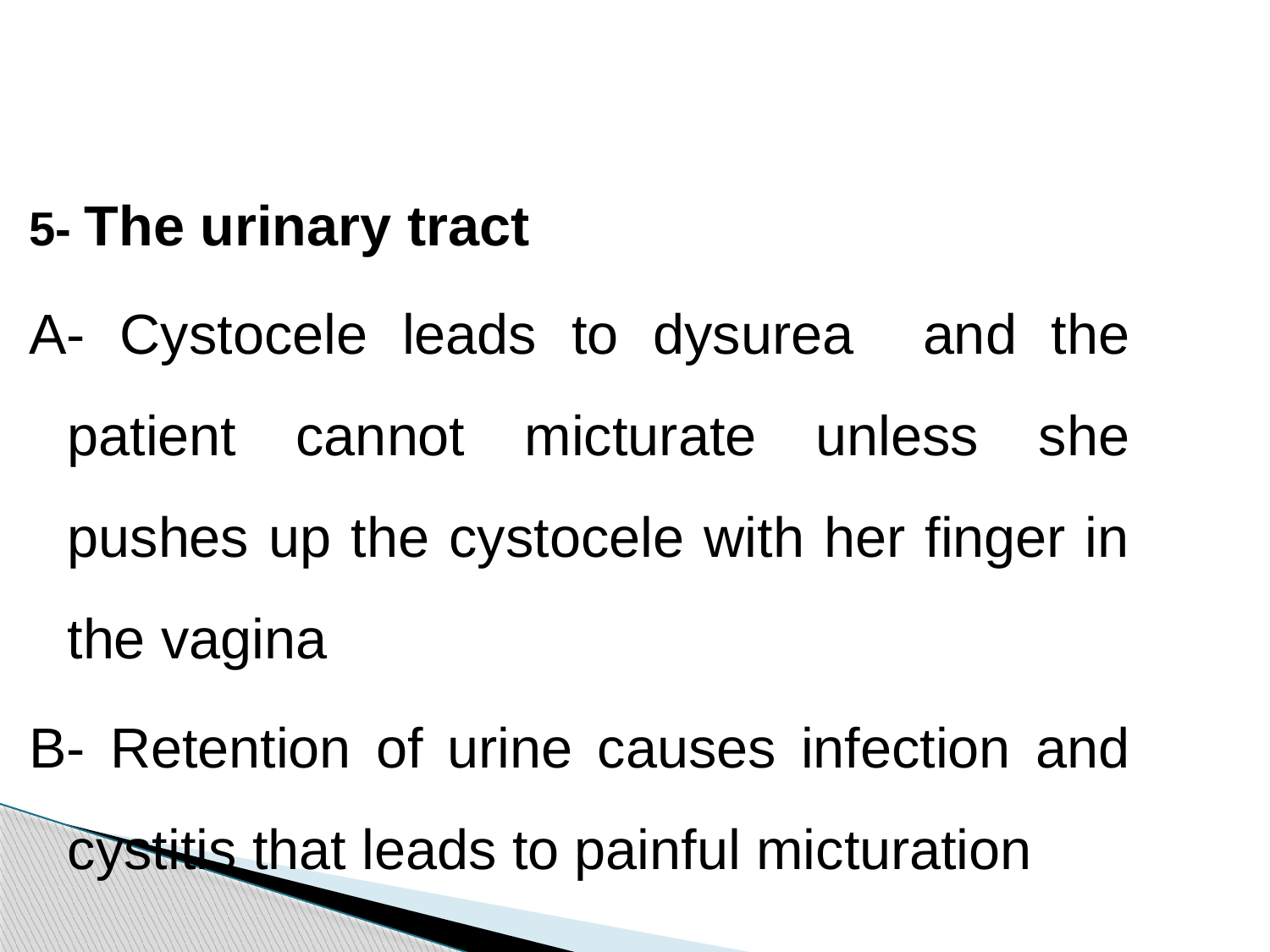

5- The urinary tract
A- Cystocele leads to dysurea  and the patient cannot micturate unless she pushes up the cystocele with her finger in the vagina
B- Retention of urine causes infection and cystitis that leads to painful micturation